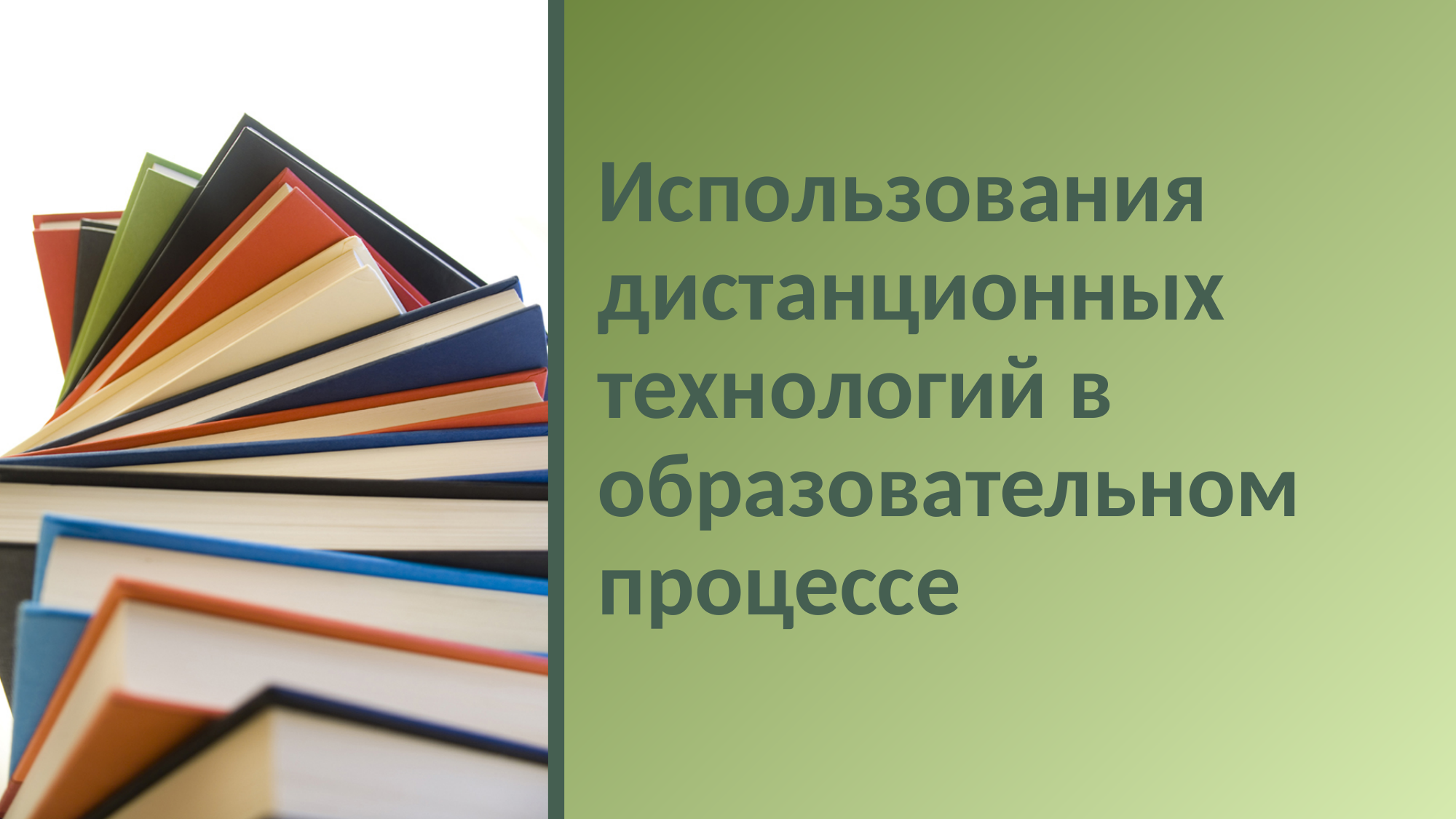

# Использования дистанционных технологий в образовательном процессе